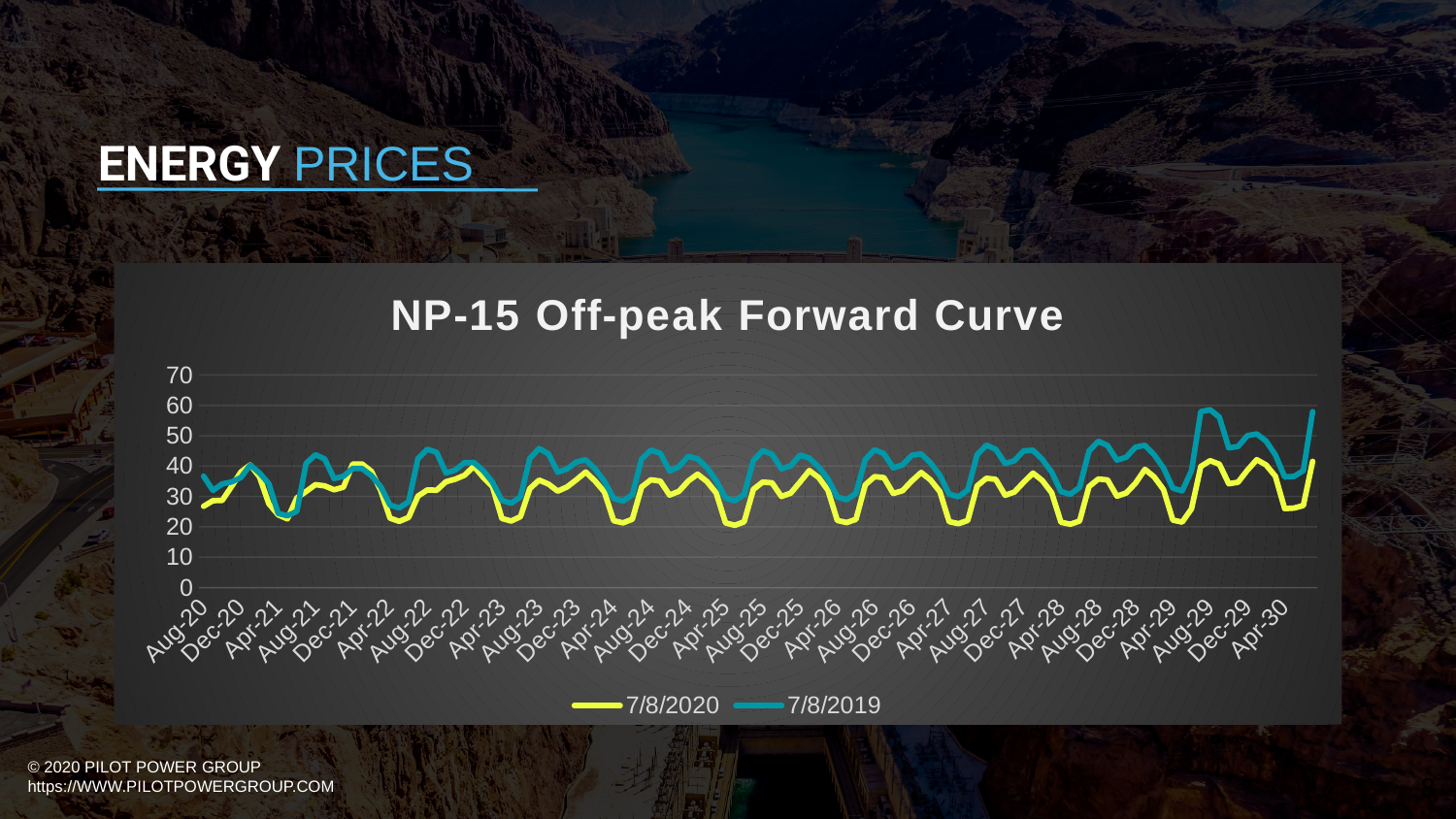

ENERGY PRICES

### Chart: NP-15 Off-peak Forward Curve

| Category | 7/8/2020 | 7/8/2019 |
|---|---|---|
| 44044 | 26.75 | 36.7 |
| 44075 | 28.6 | 32.0 |
| 44105 | 28.7 | 34.15 |
| 44136 | 33.3 | 34.8 |
| 44166 | 38.05 | 36.25 |
| 44197 | 40.4 | 40.35 |
| 44228 | 36.45 | 37.75 |
| 44256 | 27.6 | 34.2 |
| 44287 | 23.95 | 24.4 |
| 44317 | 22.6 | 23.65 |
| 44348 | 29.5 | 25.1 |
| 44378 | 31.65 | 40.9 |
| 44409 | 33.9 | 43.75 |
| 44440 | 33.5 | 42.35 |
| 44470 | 32.2 | 35.9 |
| 44501 | 33.05 | 36.65 |
| 44531 | 40.7 | 39.25 |
| 44562 | 40.7 | 39.2 |
| 44593 | 38.3 | 36.9 |
| 44621 | 32.0 | 33.25 |
| 44652 | 22.85 | 27.15 |
| 44682 | 21.8 | 26.25 |
| 44713 | 23.1 | 28.25 |
| 44743 | 30.1 | 42.45 |
| 44774 | 32.15 | 45.55 |
| 44805 | 32.05 | 44.55 |
| 44835 | 34.85 | 37.75 |
| 44866 | 35.7 | 38.7 |
| 44896 | 37.0 | 41.15 |
| 44927 | 39.95 | 41.2 |
| 44958 | 36.3 | 38.5 |
| 44986 | 33.2 | 34.7 |
| 45017 | 22.75 | 28.7 |
| 45047 | 21.9 | 27.75 |
| 45078 | 23.35 | 29.85 |
| 45108 | 32.6 | 42.55 |
| 45139 | 35.4 | 45.8 |
| 45170 | 34.1 | 44.05 |
| 45200 | 31.75 | 38.0 |
| 45231 | 33.15 | 39.05 |
| 45261 | 35.5 | 41.35 |
| 45292 | 38.05 | 42.1 |
| 45323 | 35.1 | 39.1 |
| 45352 | 31.5 | 35.0 |
| 45383 | 22.0 | 29.35 |
| 45413 | 21.3 | 28.45 |
| 45444 | 22.5 | 30.55 |
| 45474 | 33.15 | 42.35 |
| 45505 | 35.5 | 45.25 |
| 45536 | 35.05 | 44.25 |
| 45566 | 30.45 | 38.4 |
| 45597 | 31.7 | 39.8 |
| 45627 | 35.1 | 43.2 |
| 45658 | 37.35 | 42.4 |
| 45689 | 34.95 | 39.55 |
| 45717 | 31.15 | 35.25 |
| 45748 | 21.3 | 29.5 |
| 45778 | 20.5 | 28.55 |
| 45809 | 21.65 | 30.65 |
| 45839 | 32.35 | 41.9 |
| 45870 | 34.75 | 45.1 |
| 45901 | 34.5 | 43.9 |
| 45931 | 30.0 | 39.1 |
| 45962 | 31.1 | 40.1 |
| 45992 | 34.75 | 43.65 |
| 46023 | 38.55 | 42.6 |
| 46054 | 36.25 | 39.7 |
| 46082 | 32.05 | 35.75 |
| 46113 | 22.1 | 29.8 |
| 46143 | 21.4 | 28.9 |
| 46174 | 22.45 | 31.05 |
| 46204 | 33.85 | 42.2 |
| 46235 | 36.55 | 45.4 |
| 46266 | 36.2 | 44.1 |
| 46296 | 31.0 | 39.45 |
| 46327 | 31.9 | 40.4 |
| 46357 | 35.15 | 43.6 |
| 46388 | 37.9 | 44.01 |
| 46419 | 35.45 | 41.06 |
| 46447 | 31.6 | 37.0 |
| 46478 | 21.7 | 30.76 |
| 46508 | 21.05 | 29.9 |
| 46539 | 22.1 | 32.14 |
| 46569 | 33.5 | 43.74 |
| 46600 | 36.0 | 46.92 |
| 46631 | 35.65 | 45.52 |
| 46661 | 30.4 | 40.84 |
| 46692 | 31.45 | 41.78 |
| 46722 | 34.7 | 45.03 |
| 46753 | 37.7 | 45.22 |
| 46784 | 35.25 | 42.19 |
| 46813 | 31.2 | 38.01 |
| 46844 | 21.5 | 31.61 |
| 46874 | 20.85 | 30.72 |
| 46905 | 21.9 | 33.02 |
| 46935 | 33.25 | 44.94 |
| 46966 | 35.75 | 48.21 |
| 46997 | 35.45 | 46.77 |
| 47027 | 30.1 | 41.96 |
| 47058 | 31.15 | 42.92 |
| 47088 | 34.4 | 46.27 |
| 47119 | 38.95 | 46.87 |
| 47150 | 36.45 | 43.73 |
| 47178 | 32.27 | 39.4 |
| 47209 | 22.22 | 32.76 |
| 47239 | 21.55 | 31.84 |
| 47270 | 25.92 | 38.5 |
| 47300 | 39.88 | 57.91 |
| 47331 | 41.79 | 58.57 |
| 47362 | 40.63 | 56.08 |
| 47392 | 34.18 | 46.0 |
| 47423 | 34.69 | 46.46 |
| 47453 | 38.65 | 50.06 |
| 47484 | 42.12 | 50.58 |
| 47515 | 40.42 | 48.26 |
| 47543 | 36.68 | 43.72 |
| 47574 | 26.01 | 36.45 |
| 47604 | 26.17 | 36.61 |
| 47635 | 27.01 | 38.5 |
| 47665 | 41.56 | 57.91 |
8